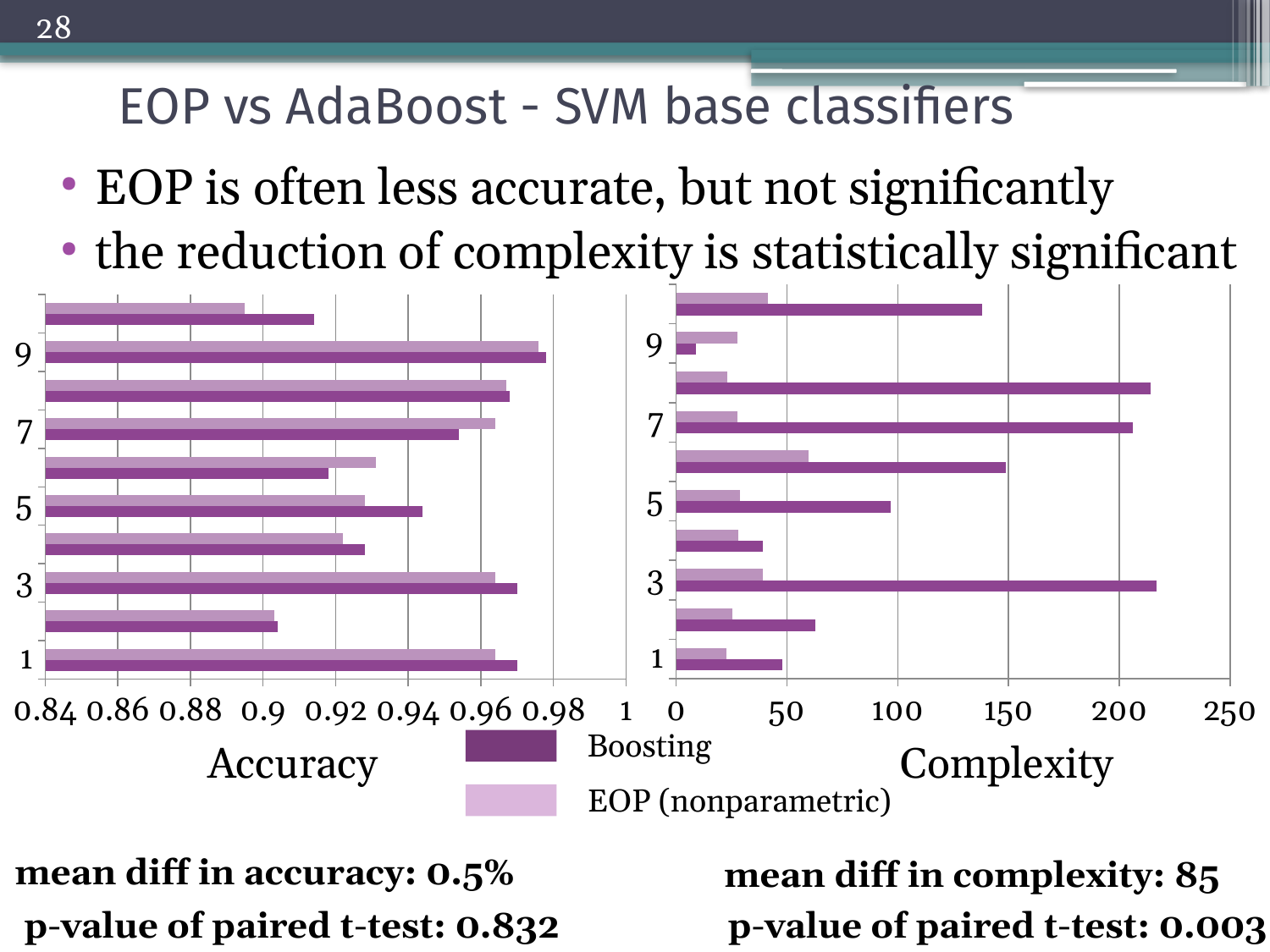

28
# EOP vs AdaBoost - SVM base classifiers
EOP is often less accurate, but not significantly
the reduction of complexity is statistically significant

### Chart

| Category |  |  |
|---|---|---|

### Chart

| Category |  |  |
|---|---|---|
Boosting

EOP (nonparametric)

Accuracy
Complexity
mean diff in accuracy: 0.5%
mean diff in complexity: 85
 p-value of paired t-test: 0.832
 p-value of paired t-test: 0.003